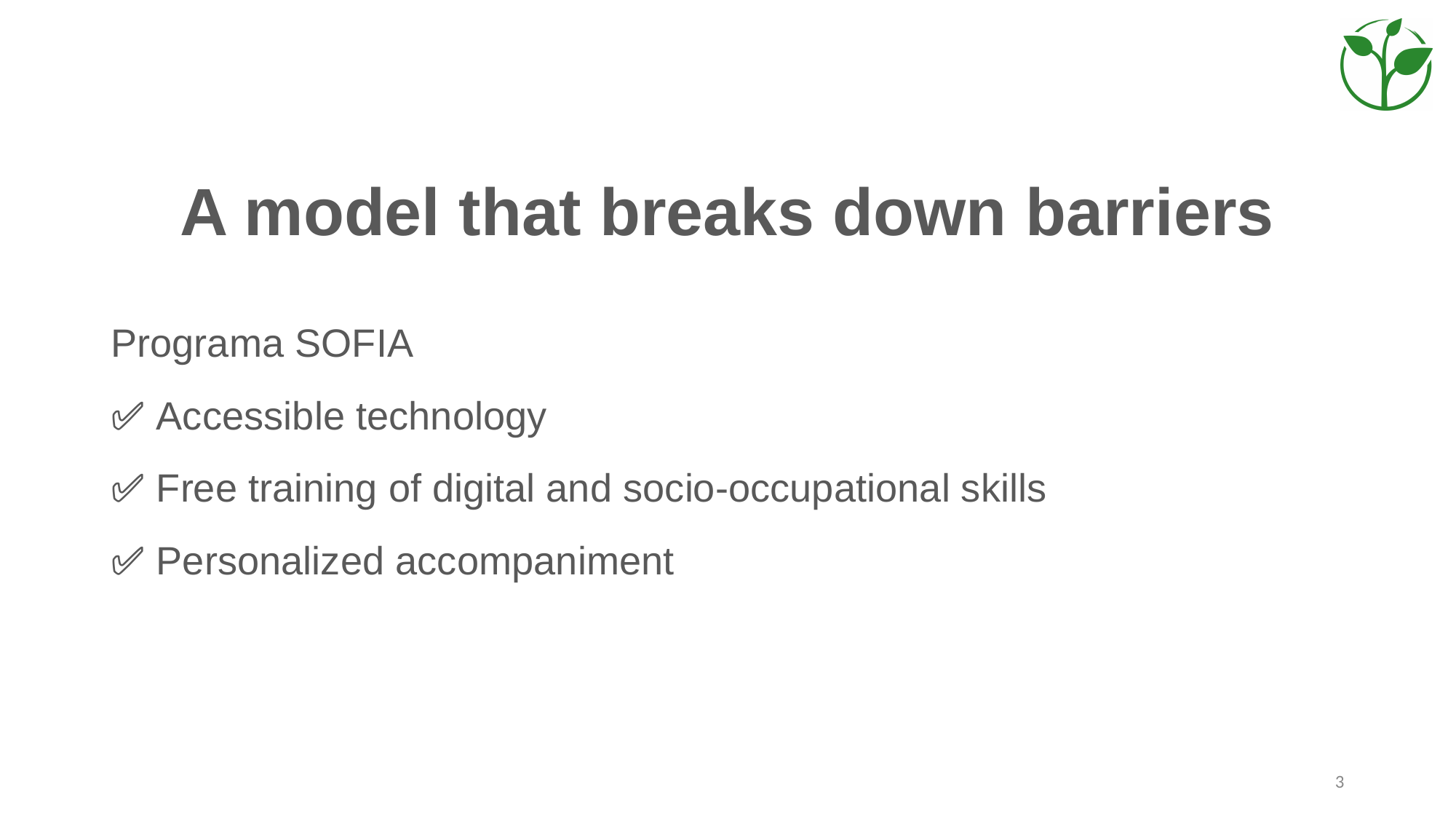

# A model that breaks down barriers
Programa SOFIA
✅ Accessible technology
✅ Free training of digital and socio-occupational skills
✅ Personalized accompaniment
3